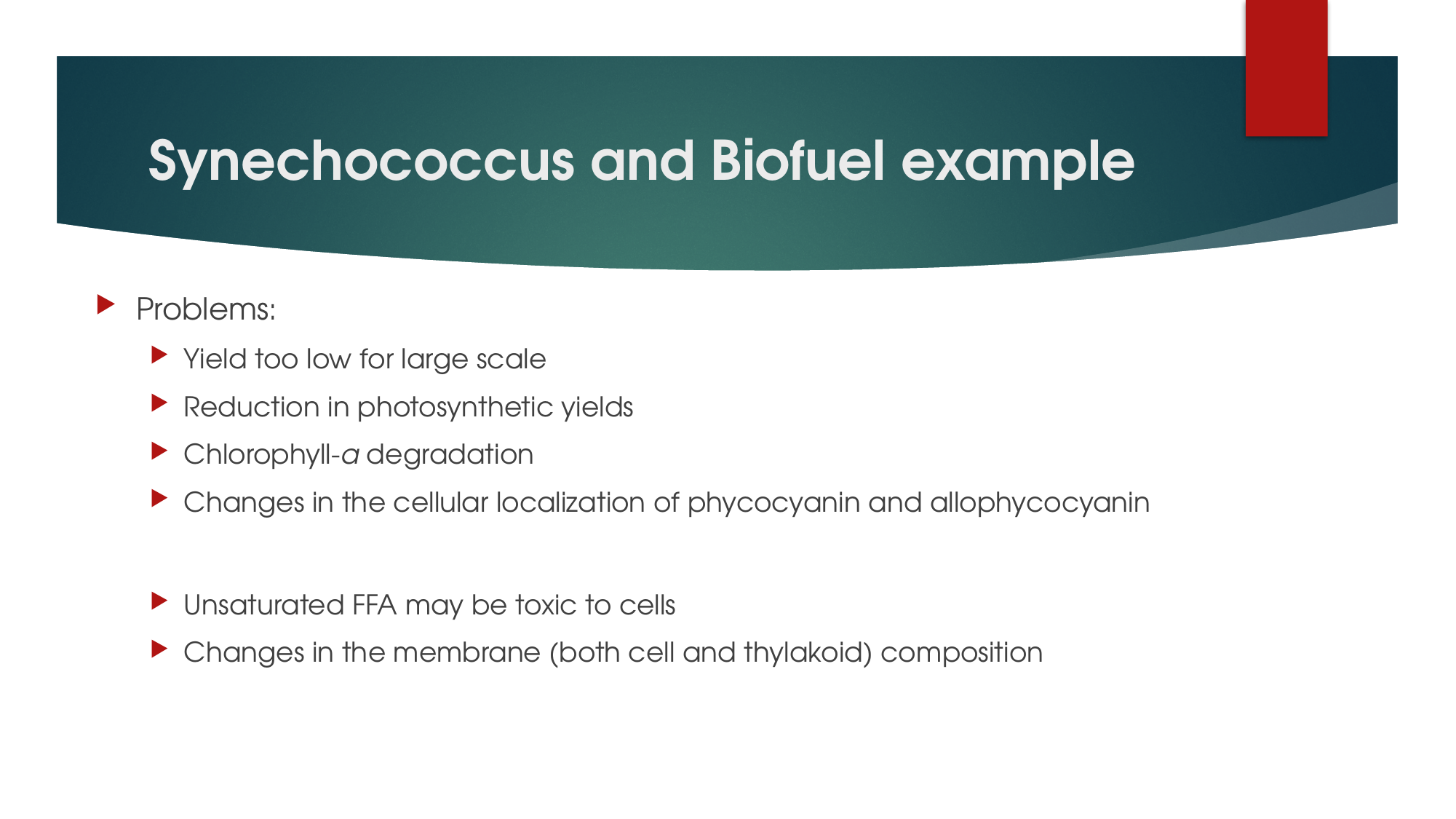

# Synechococcus and Biofuel example
Problems:
Yield too low for large scale
Reduction in photosynthetic yields
Chlorophyll-a degradation
Changes in the cellular localization of phycocyanin and allophycocyanin

Unsaturated FFA may be toxic to cells
Changes in the membrane (both cell and thylakoid) composition